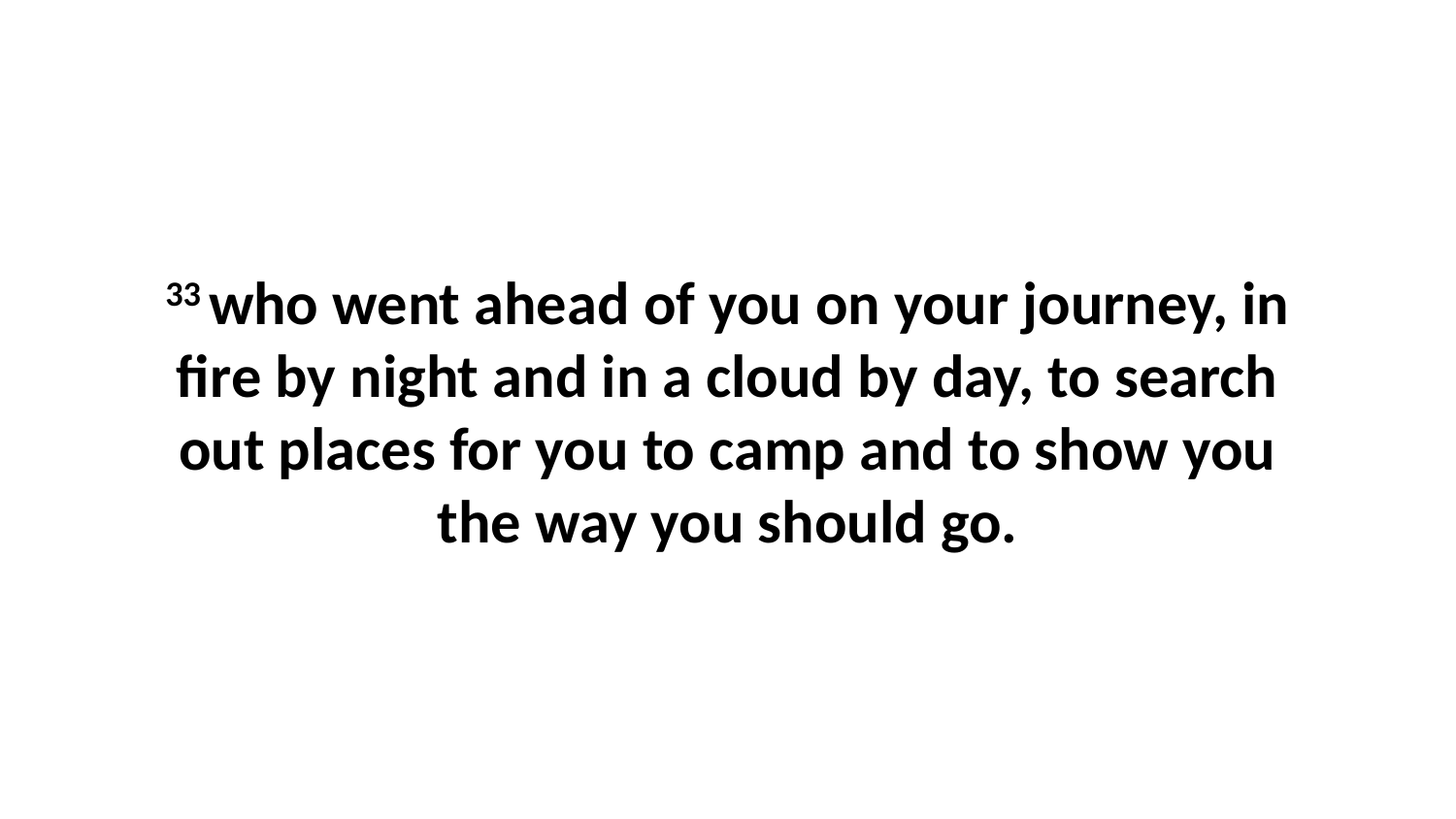

33 who went ahead of you on your journey, in fire by night and in a cloud by day, to search out places for you to camp and to show you the way you should go.